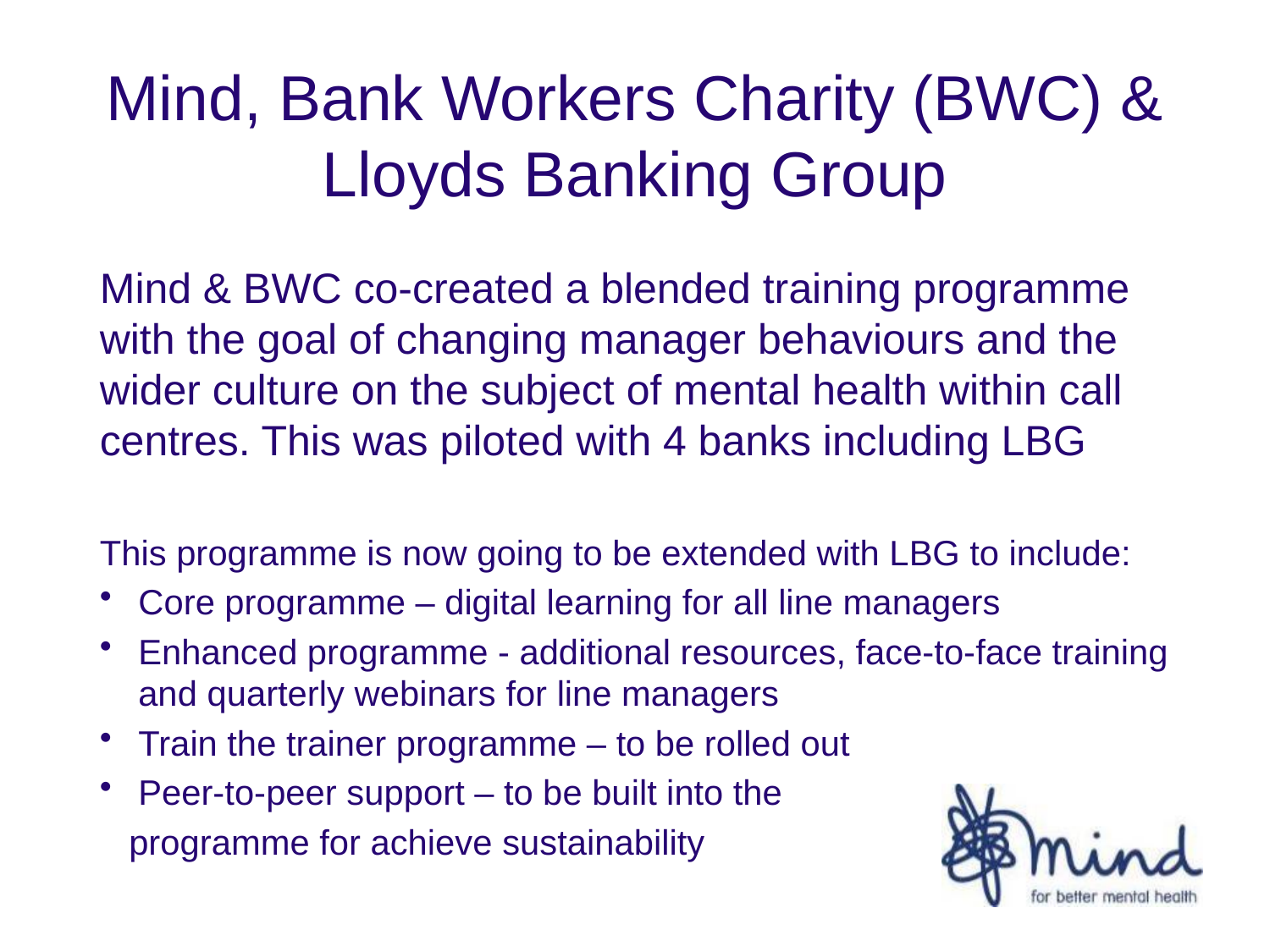

# Mind, Bank Workers Charity (BWC) & Lloyds Banking Group

Mind & BWC co-created a blended training programme with the goal of changing manager behaviours and the wider culture on the subject of mental health within call centres. This was piloted with 4 banks including LBG

This programme is now going to be extended with LBG to include:
Core programme – digital learning for all line managers
Enhanced programme - additional resources, face-to-face training and quarterly webinars for line managers
Train the trainer programme – to be rolled out
Peer-to-peer support – to be built into the
   programme for achieve sustainability